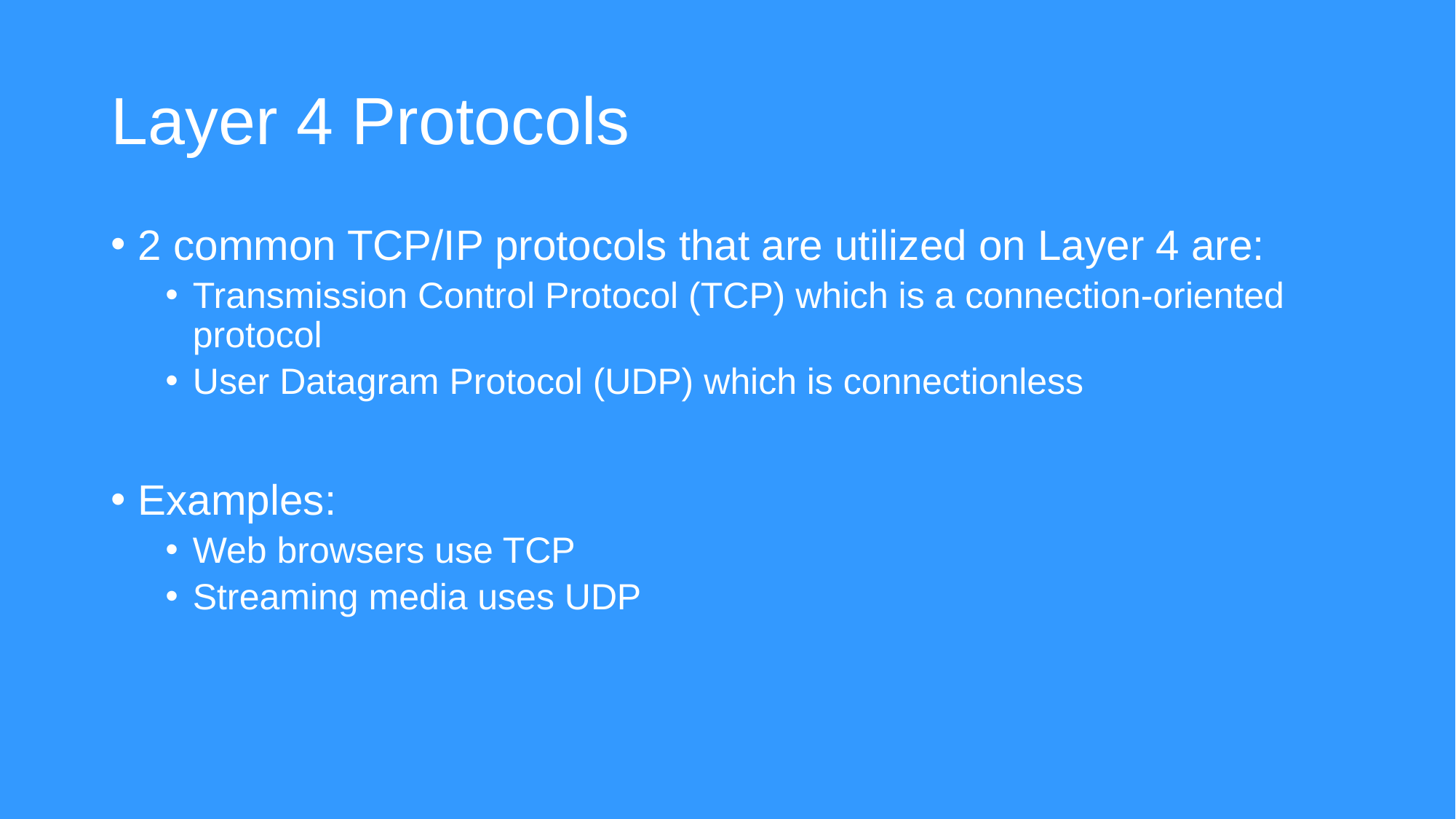

# Layer 4 Protocols
2 common TCP/IP protocols that are utilized on Layer 4 are:
Transmission Control Protocol (TCP) which is a connection-oriented protocol
User Datagram Protocol (UDP) which is connectionless

Examples:
Web browsers use TCP
Streaming media uses UDP